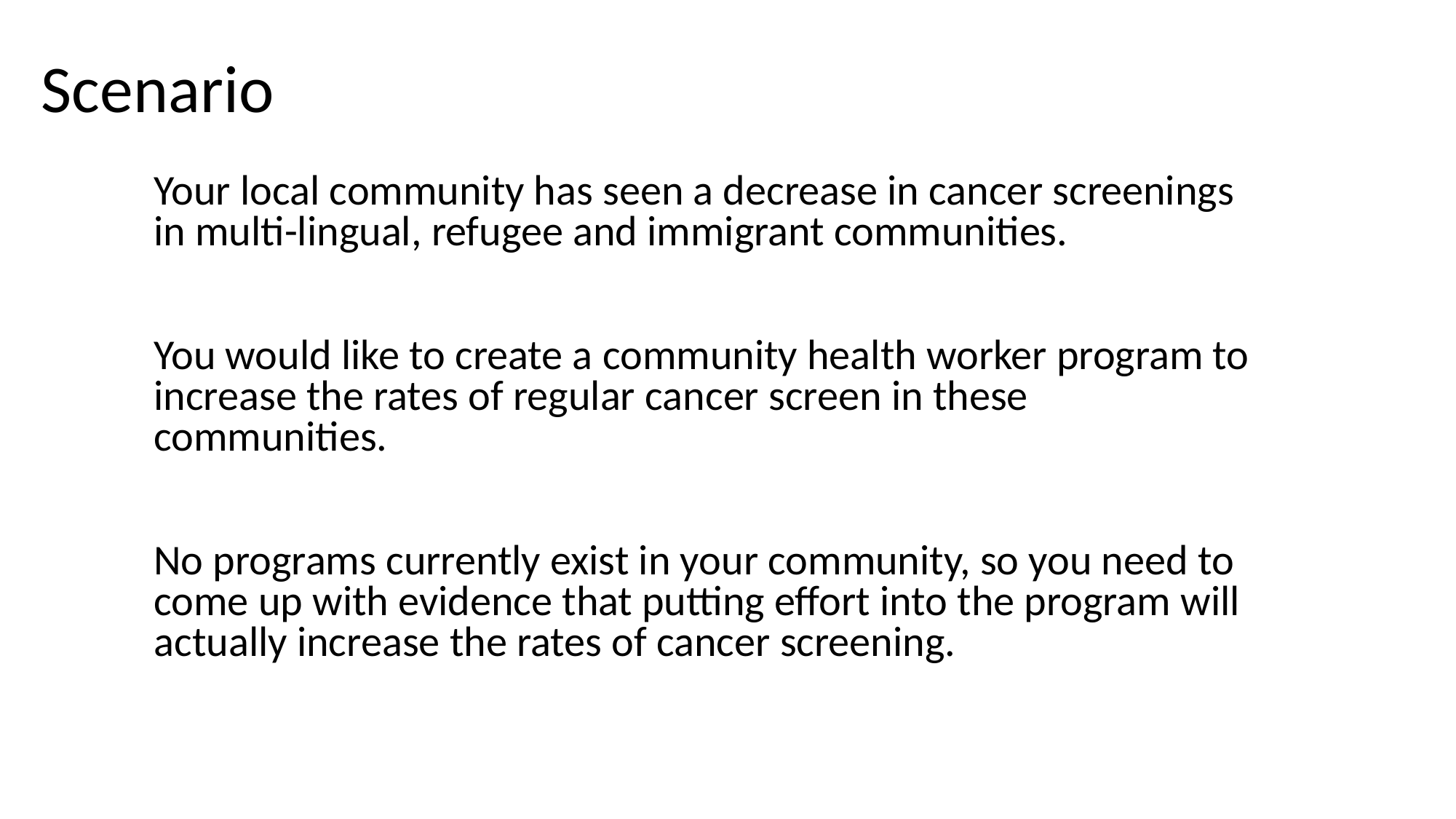

# Scenario
Your local community has seen a decrease in cancer screenings in multi-lingual, refugee and immigrant communities.

You would like to create a community health worker program to increase the rates of regular cancer screen in these communities.

No programs currently exist in your community, so you need to come up with evidence that putting effort into the program will actually increase the rates of cancer screening.